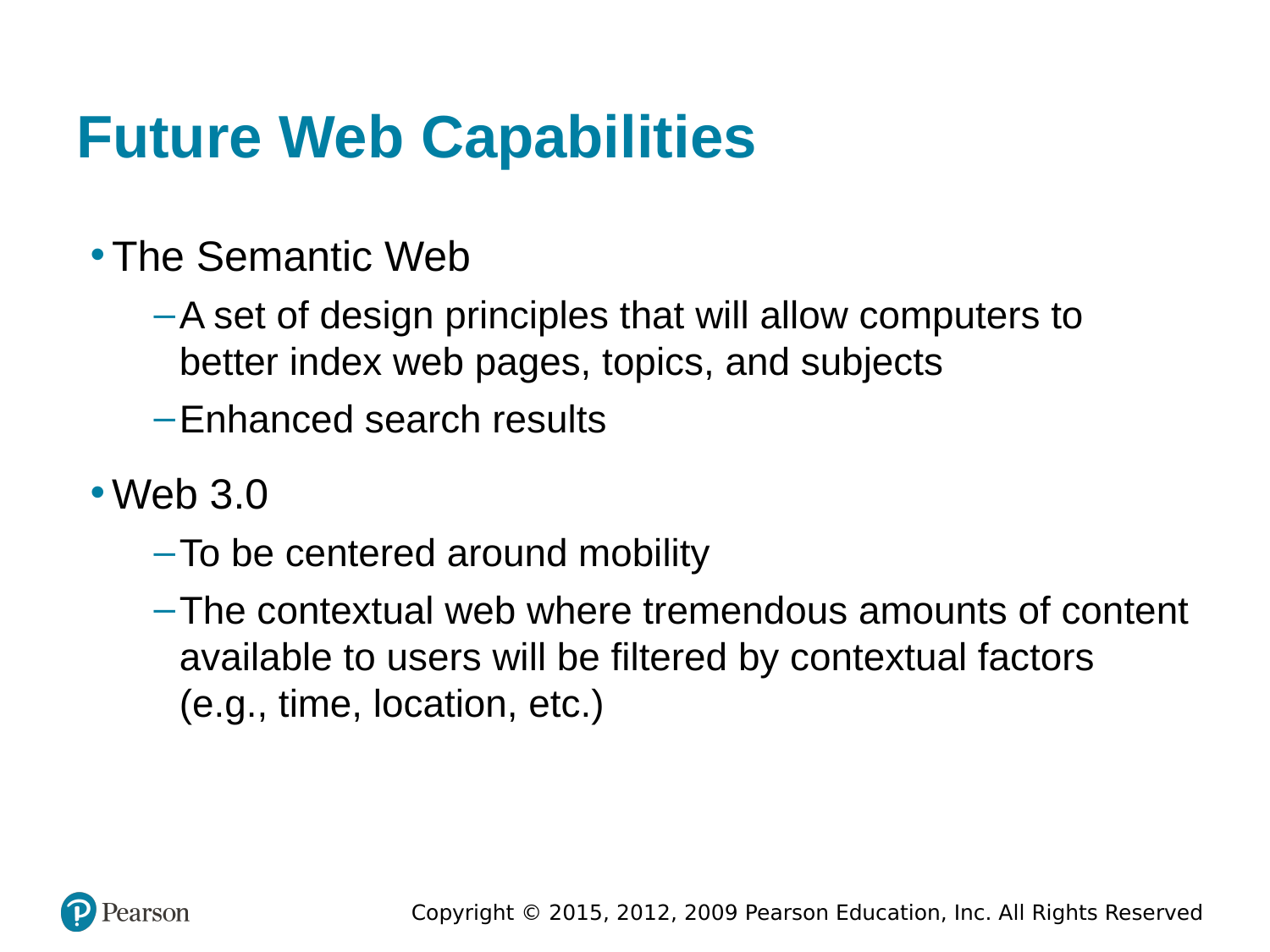

# Future Web Capabilities
The Semantic Web
A set of design principles that will allow computers to better index web pages, topics, and subjects
Enhanced search results
Web 3.0
To be centered around mobility
The contextual web where tremendous amounts of content available to users will be filtered by contextual factors (e.g., time, location, etc.)